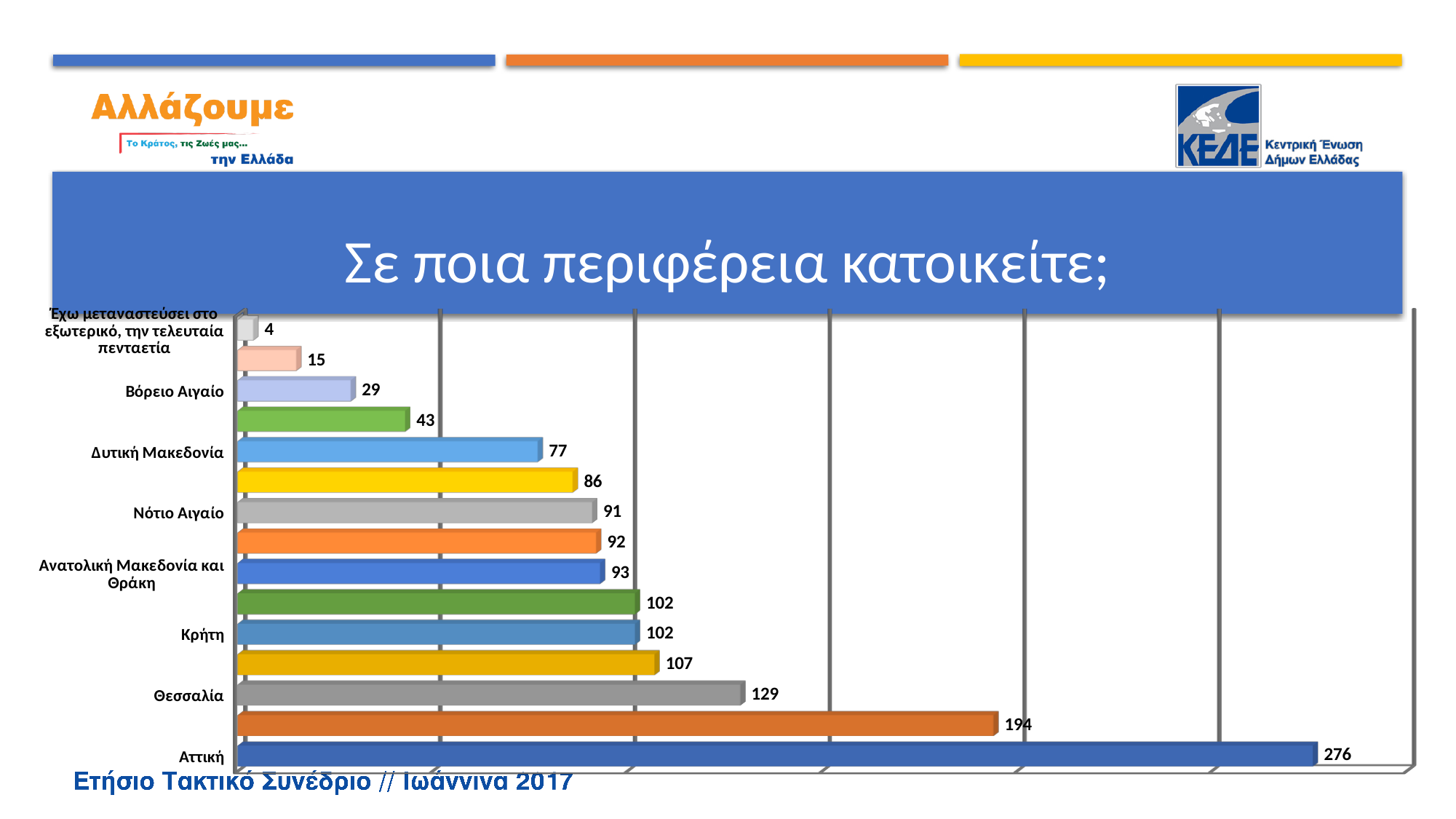

# Σε ποια περιφέρεια κατοικείτε;

[unsupported chart]